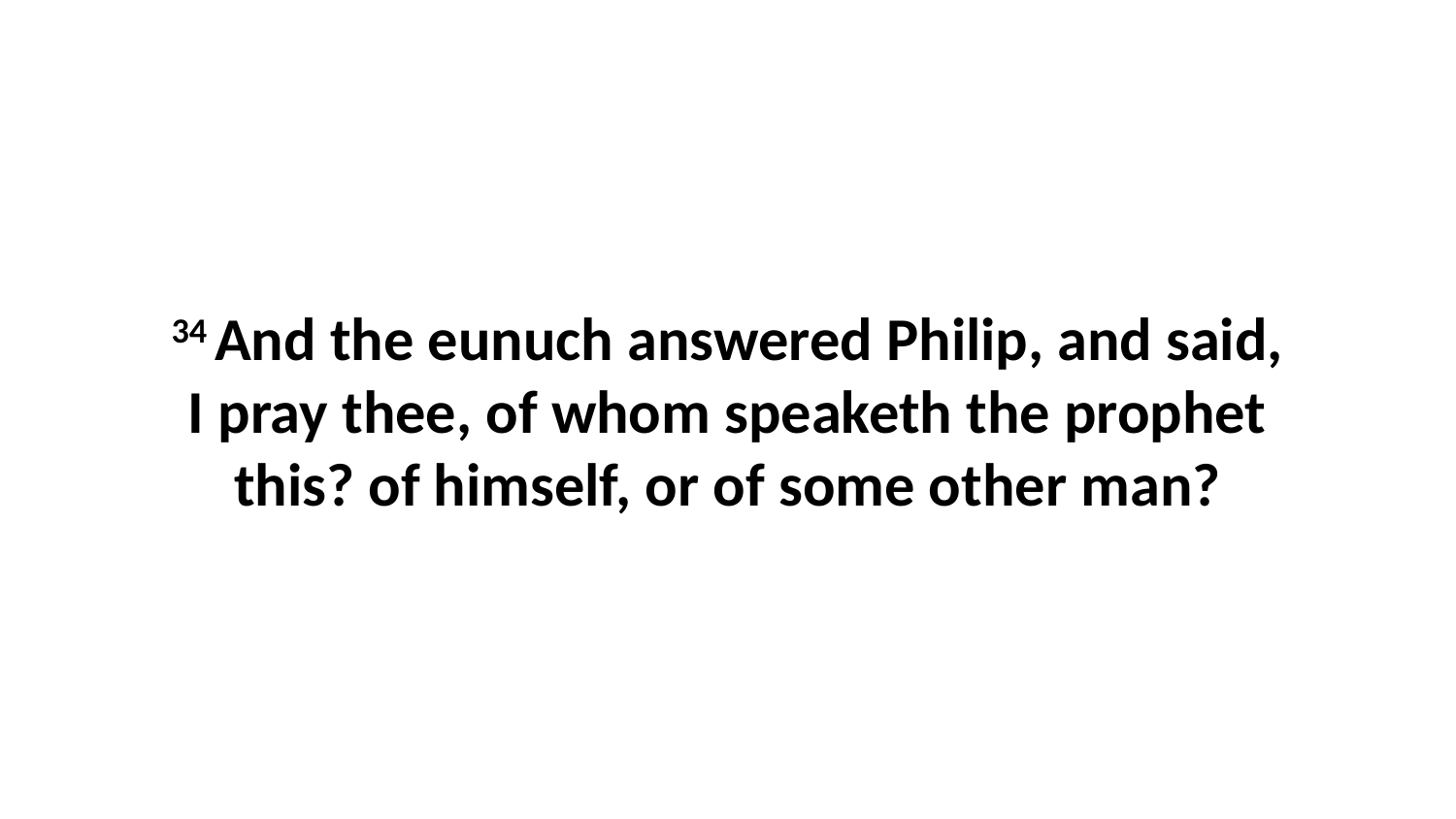

34 And the eunuch answered Philip, and said, I pray thee, of whom speaketh the prophet this? of himself, or of some other man?